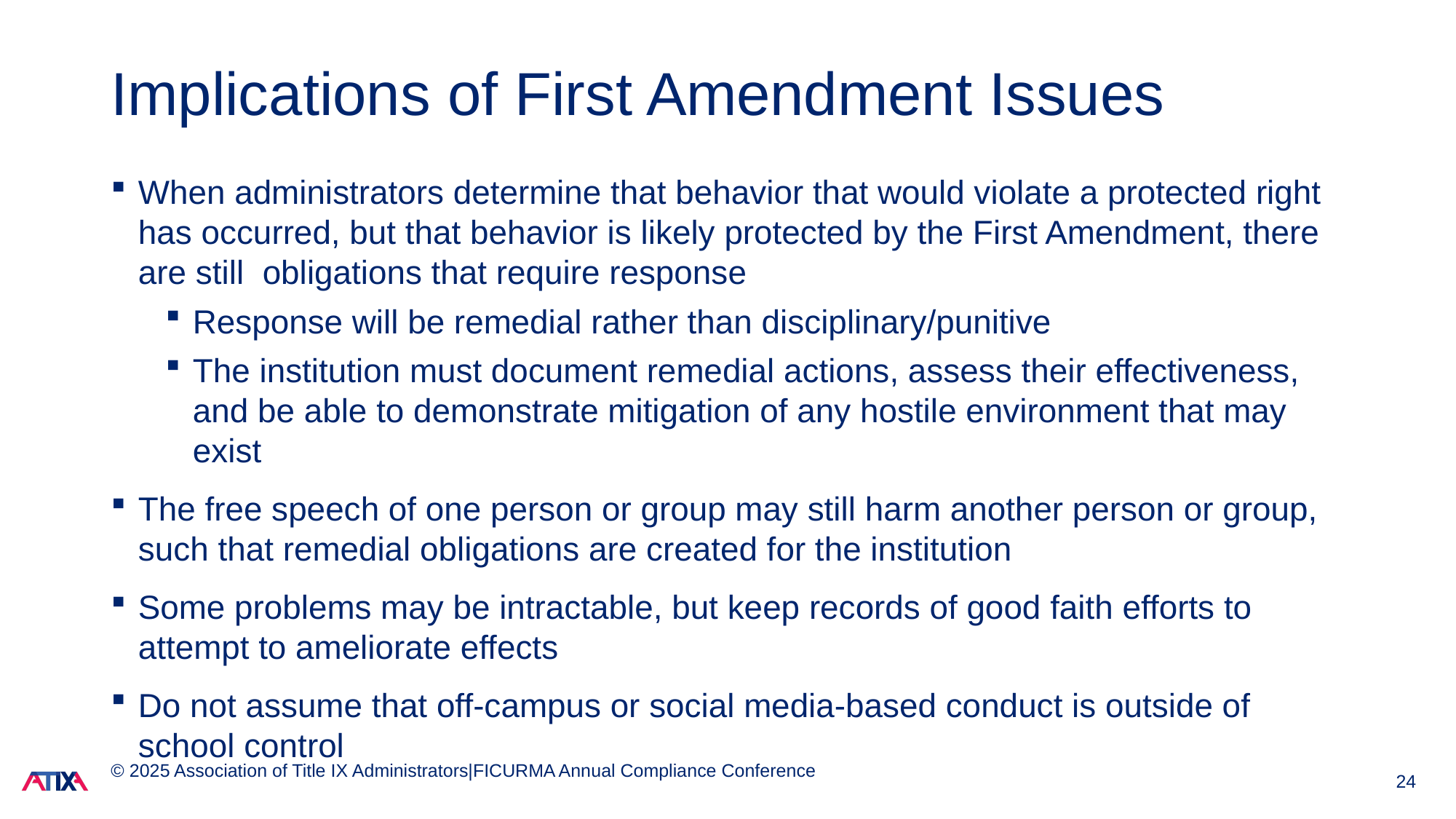

# Implications of First Amendment Issues
When administrators determine that behavior that would violate a protected right has occurred, but that behavior is likely protected by the First Amendment, there are still  obligations that require response
Response will be remedial rather than disciplinary/punitive
The institution must document remedial actions, assess their effectiveness, and be able to demonstrate mitigation of any hostile environment that may exist
The free speech of one person or group may still harm another person or group, such that remedial obligations are created for the institution
Some problems may be intractable, but keep records of good faith efforts to attempt to ameliorate effects
Do not assume that off-campus or social media-based conduct is outside of school control

© 2025 Association of Title IX Administrators|FICURMA Annual Compliance Conference

24